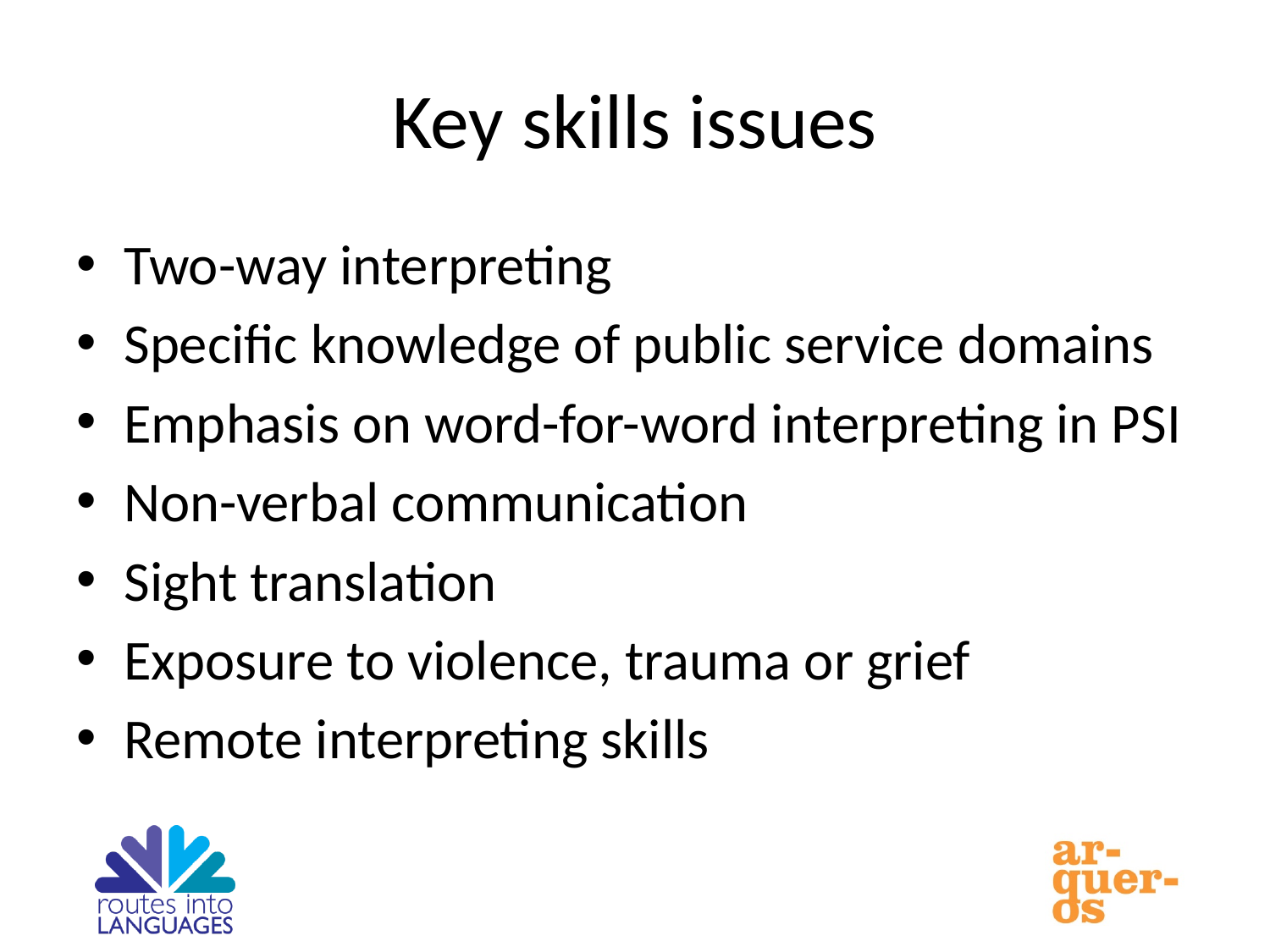

# Key skills issues
Two-way interpreting
Specific knowledge of public service domains
Emphasis on word-for-word interpreting in PSI
Non-verbal communication
Sight translation
Exposure to violence, trauma or grief
Remote interpreting skills